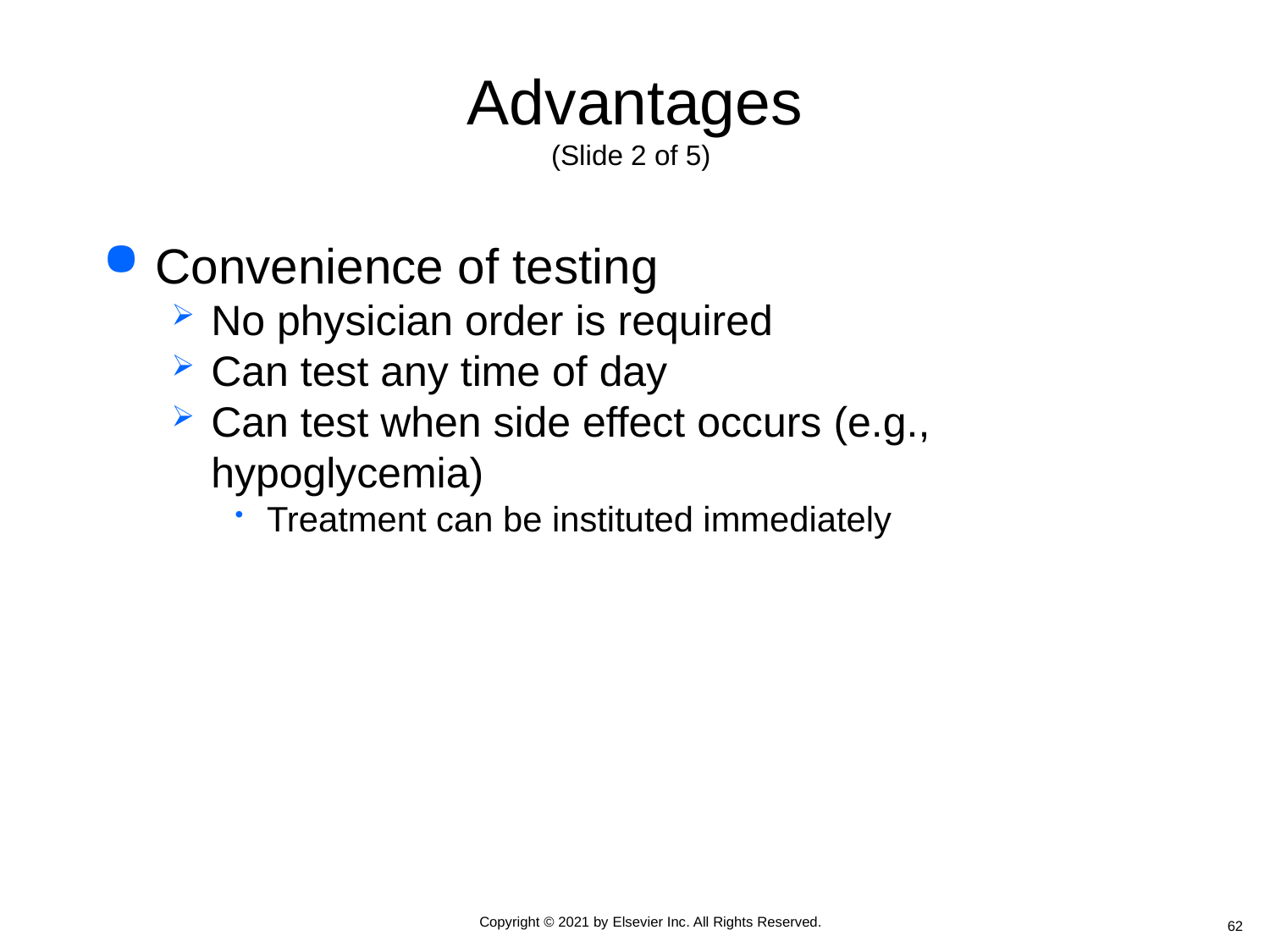

# Advantages (Slide 2 of 5)
Convenience of testing
No physician order is required
Can test any time of day
Can test when side effect occurs (e.g., hypoglycemia)
Treatment can be instituted immediately

62